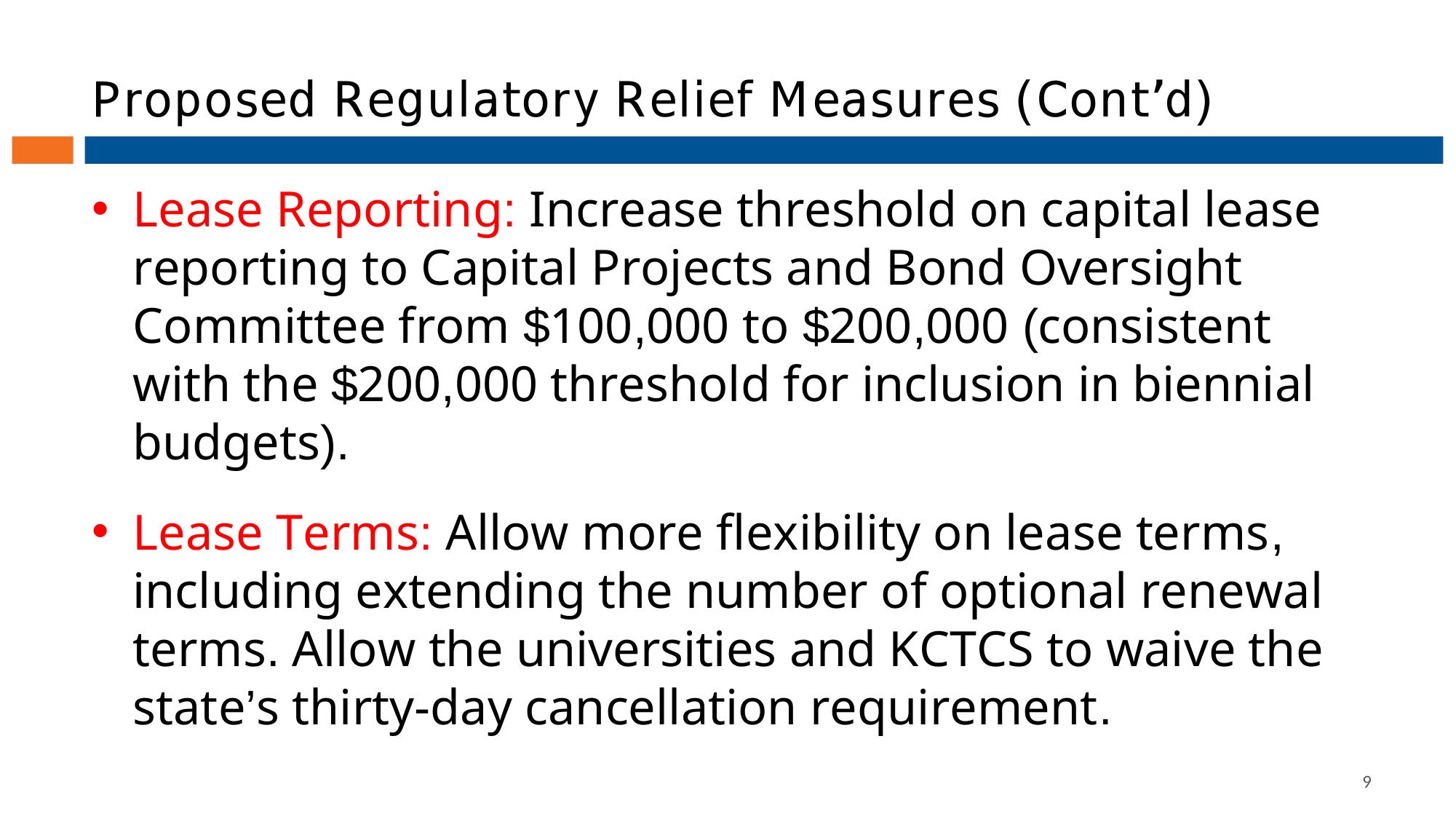

# Proposed Regulatory Relief Measures (Cont’d)
Lease Reporting: Increase threshold on capital lease reporting to Capital Projects and Bond Oversight Committee from $100,000 to $200,000 (consistent with the $200,000 threshold for inclusion in biennial budgets).
Lease Terms: Allow more flexibility on lease terms, including extending the number of optional renewal terms. Allow the universities and KCTCS to waive the state’s thirty-day cancellation requirement.

9